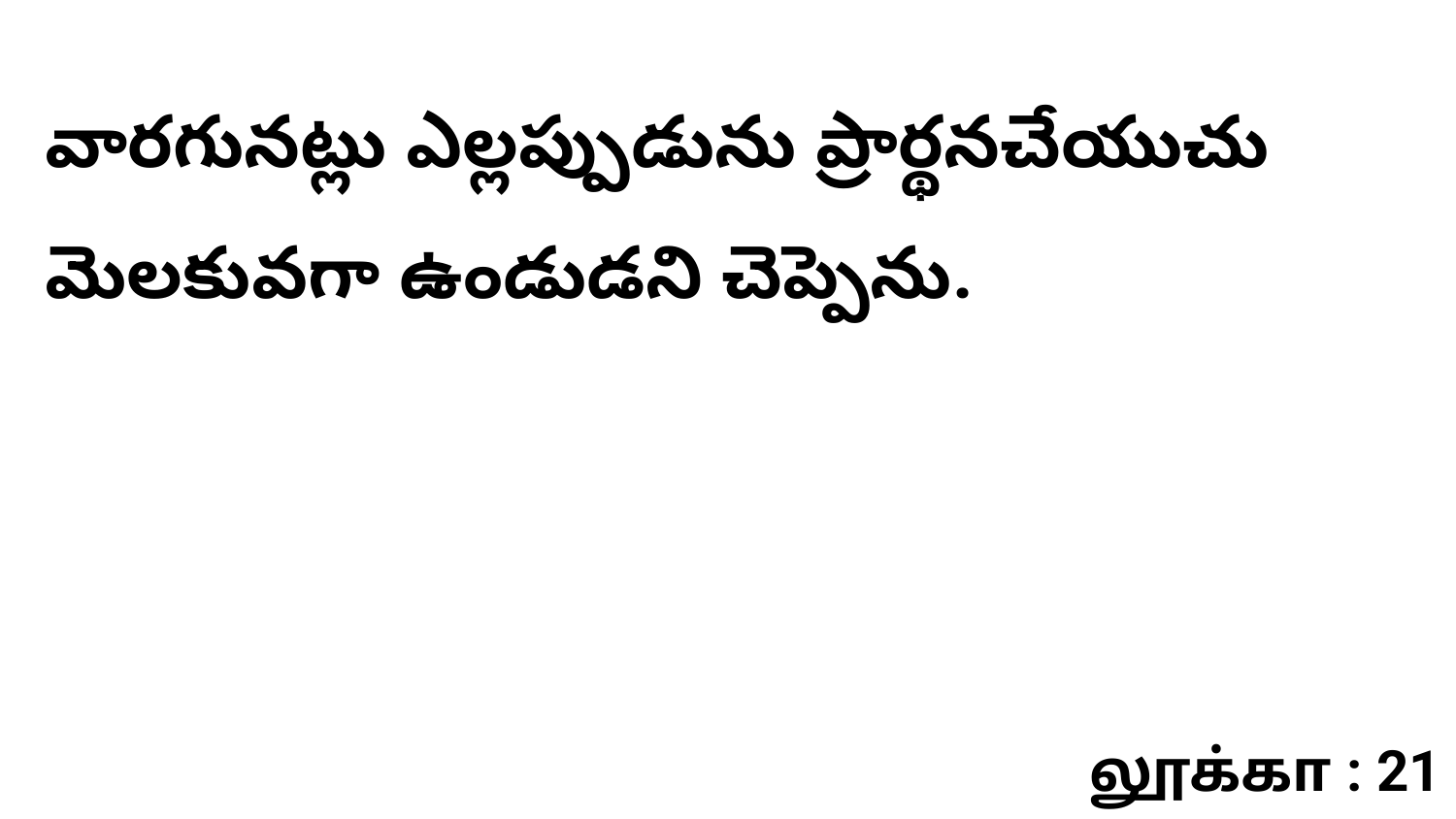

వారగునట్లు ఎల్లప్పుడును ప్రార్థనచేయుచు మెలకువగా ఉండుడని చెప్పెను.
லூக்கா : 21